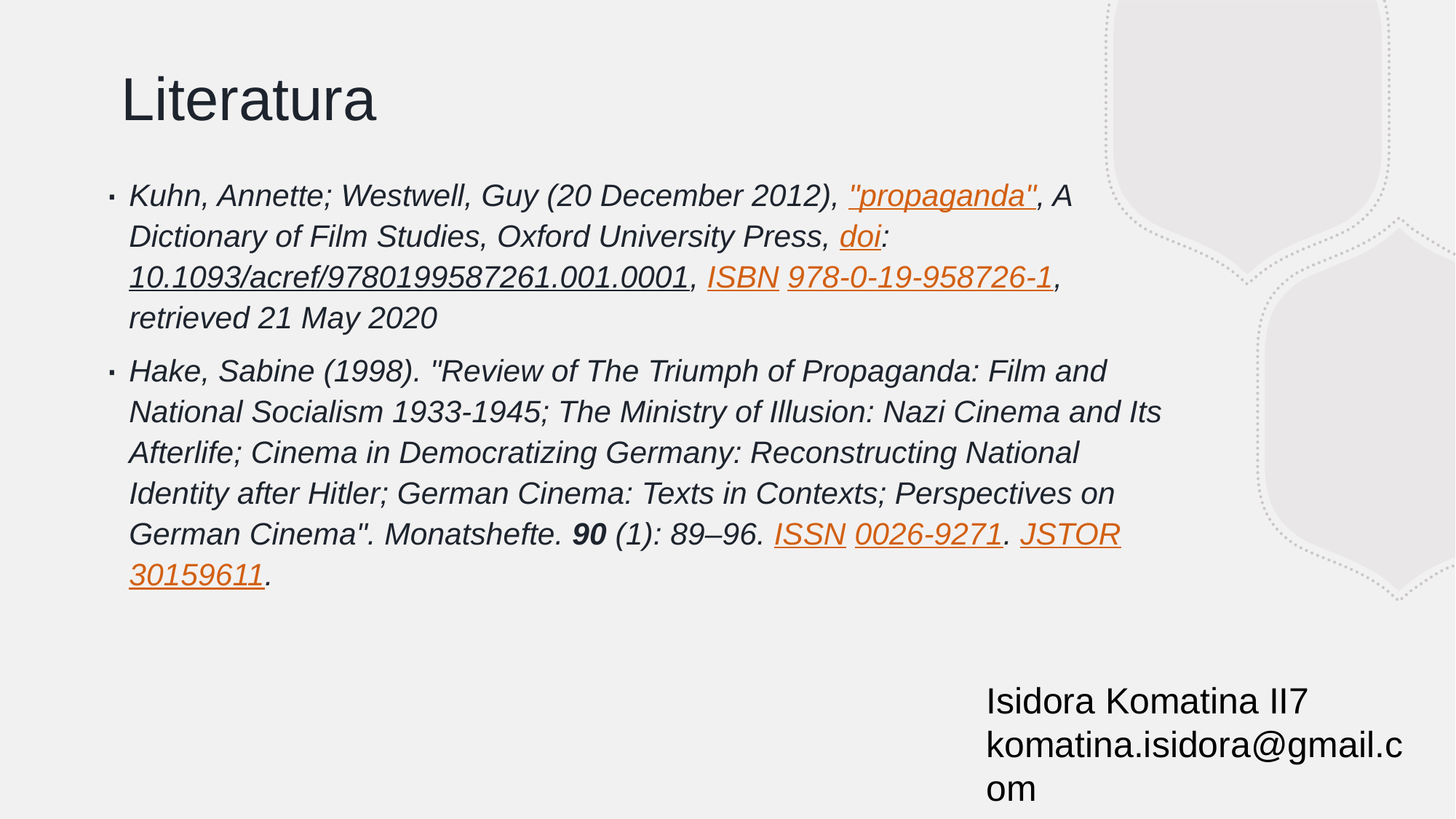

# Literatura
Kuhn, Annette; Westwell, Guy (20 December 2012), "propaganda", A Dictionary of Film Studies, Oxford University Press, doi:10.1093/acref/9780199587261.001.0001, ISBN 978-0-19-958726-1, retrieved 21 May 2020
Hake, Sabine (1998). "Review of The Triumph of Propaganda: Film and National Socialism 1933-1945; The Ministry of Illusion: Nazi Cinema and Its Afterlife; Cinema in Democratizing Germany: Reconstructing National Identity after Hitler; German Cinema: Texts in Contexts; Perspectives on German Cinema". Monatshefte. 90 (1): 89–96. ISSN 0026-9271. JSTOR 30159611.
Isidora Komatina II7
komatina.isidora@gmail.com